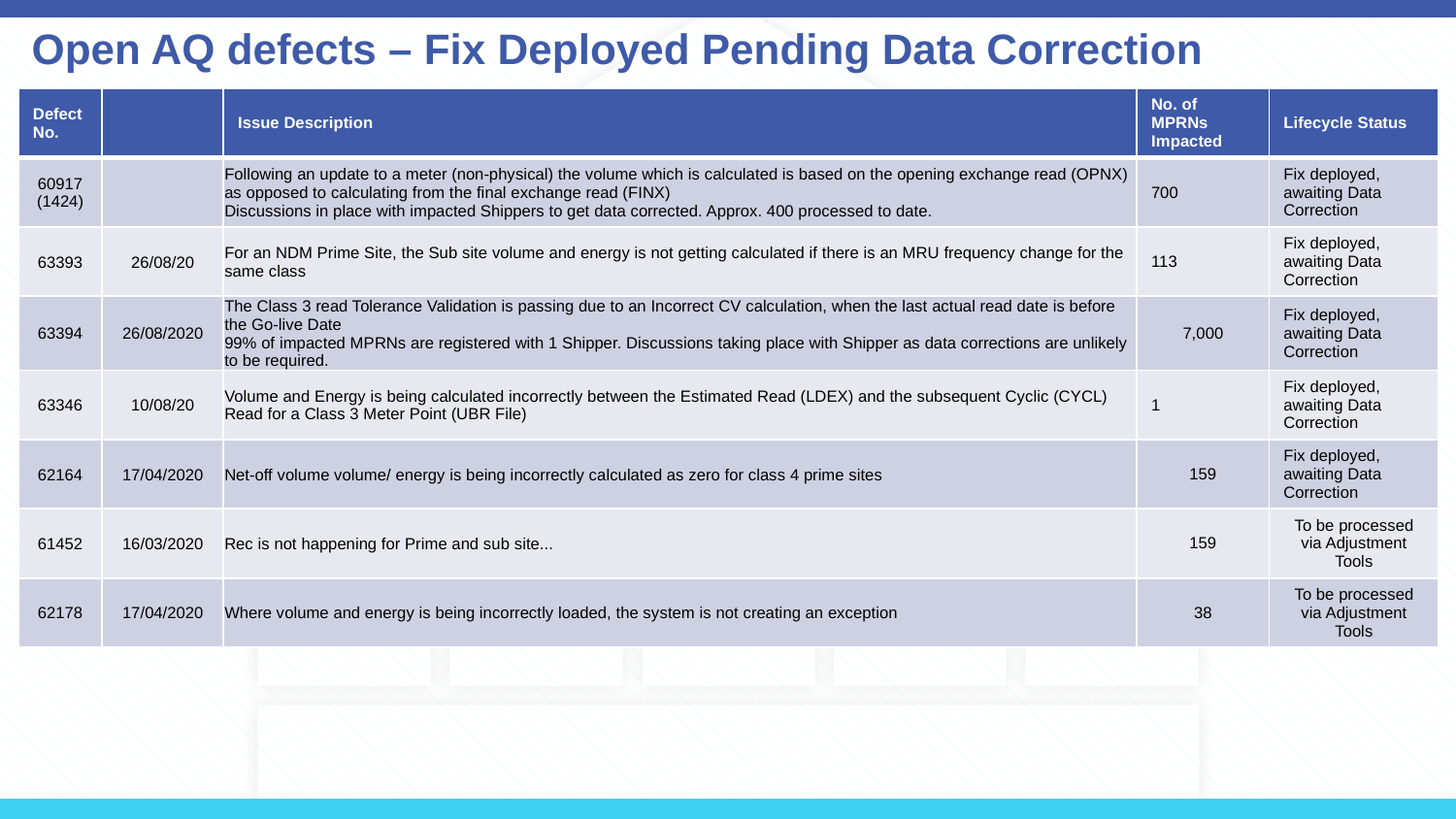

# Open AQ defects – Fix Deployed Pending Data Correction
| Defect No. |  | Issue Description | No. of MPRNs Impacted | Lifecycle Status |
| --- | --- | --- | --- | --- |
| 60917 (1424) |  | Following an update to a meter (non-physical) the volume which is calculated is based on the opening exchange read (OPNX) as opposed to calculating from the final exchange read (FINX) Discussions in place with impacted Shippers to get data corrected. Approx. 400 processed to date. | 700 | Fix deployed, awaiting Data Correction |
| 63393 | 26/08/20 | For an NDM Prime Site, the Sub site volume and energy is not getting calculated if there is an MRU frequency change for the same class | 113 | Fix deployed, awaiting Data Correction |
| 63394 | 26/08/2020 | The Class 3 read Tolerance Validation is passing due to an Incorrect CV calculation, when the last actual read date is before the Go-live Date 99% of impacted MPRNs are registered with 1 Shipper. Discussions taking place with Shipper as data corrections are unlikely to be required. | 7,000 | Fix deployed, awaiting Data Correction |
| 63346 | 10/08/20 | Volume and Energy is being calculated incorrectly between the Estimated Read (LDEX) and the subsequent Cyclic (CYCL) Read for a Class 3 Meter Point (UBR File) | 1 | Fix deployed, awaiting Data Correction |
| 62164 | 17/04/2020 | Net-off volume volume/ energy is being incorrectly calculated as zero for class 4 prime sites | 159 | Fix deployed, awaiting Data Correction |
| 61452 | 16/03/2020 | Rec is not happening for Prime and sub site... | 159 | To be processed via Adjustment Tools |
| 62178 | 17/04/2020 | Where volume and energy is being incorrectly loaded, the system is not creating an exception | 38 | To be processed via Adjustment Tools |